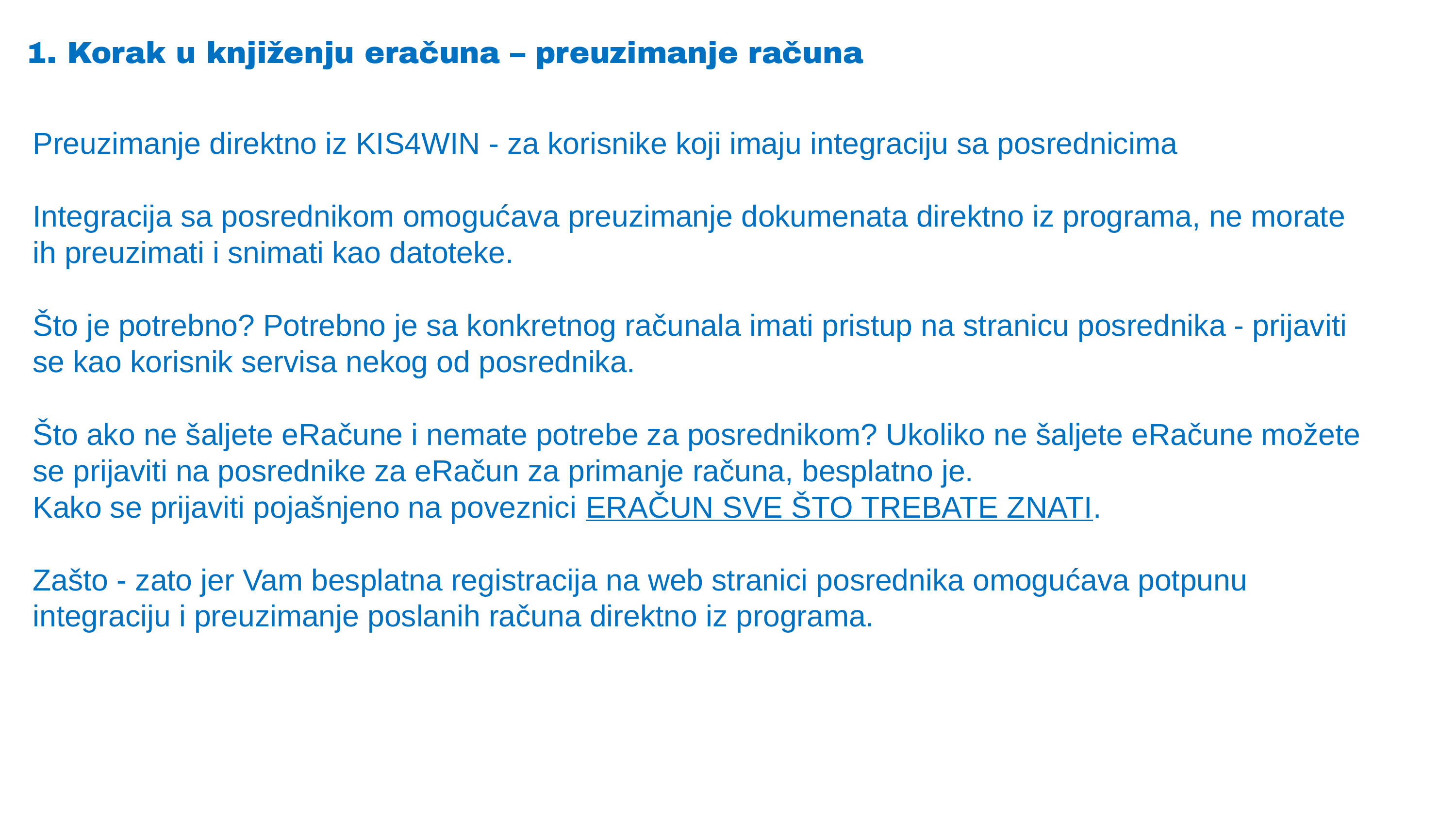

# 1. Korak u knjiženju eračuna – preuzimanje računa
Preuzimanje direktno iz KIS4WIN - za korisnike koji imaju integraciju sa posrednicima
Integracija sa posrednikom omogućava preuzimanje dokumenata direktno iz programa, ne morate ih preuzimati i snimati kao datoteke.
Što je potrebno? Potrebno je sa konkretnog računala imati pristup na stranicu posrednika - prijaviti se kao korisnik servisa nekog od posrednika.

Što ako ne šaljete eRačune i nemate potrebe za posrednikom? Ukoliko ne šaljete eRačune možete se prijaviti na posrednike za eRačun za primanje računa, besplatno je.
Kako se prijaviti pojašnjeno na poveznici ERAČUN SVE ŠTO TREBATE ZNATI.

Zašto - zato jer Vam besplatna registracija na web stranici posrednika omogućava potpunu integraciju i preuzimanje poslanih računa direktno iz programa.